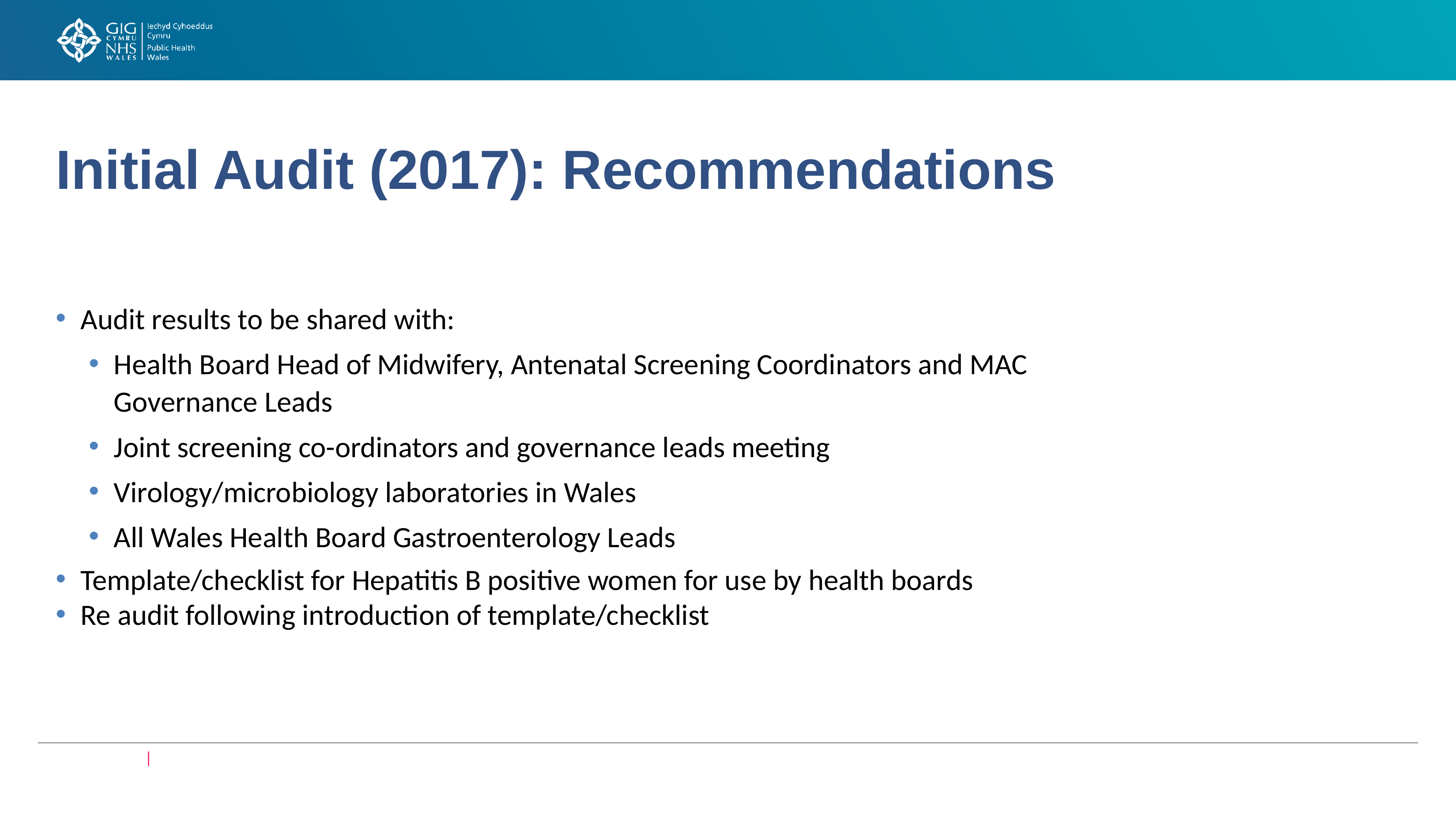

# Initial Audit (2017): Recommendations
Audit results to be shared with:
Health Board Head of Midwifery, Antenatal Screening Coordinators and MAC Governance Leads
Joint screening co-ordinators and governance leads meeting
Virology/microbiology laboratories in Wales
All Wales Health Board Gastroenterology Leads
Template/checklist for Hepatitis B positive women for use by health boards
Re audit following introduction of template/checklist